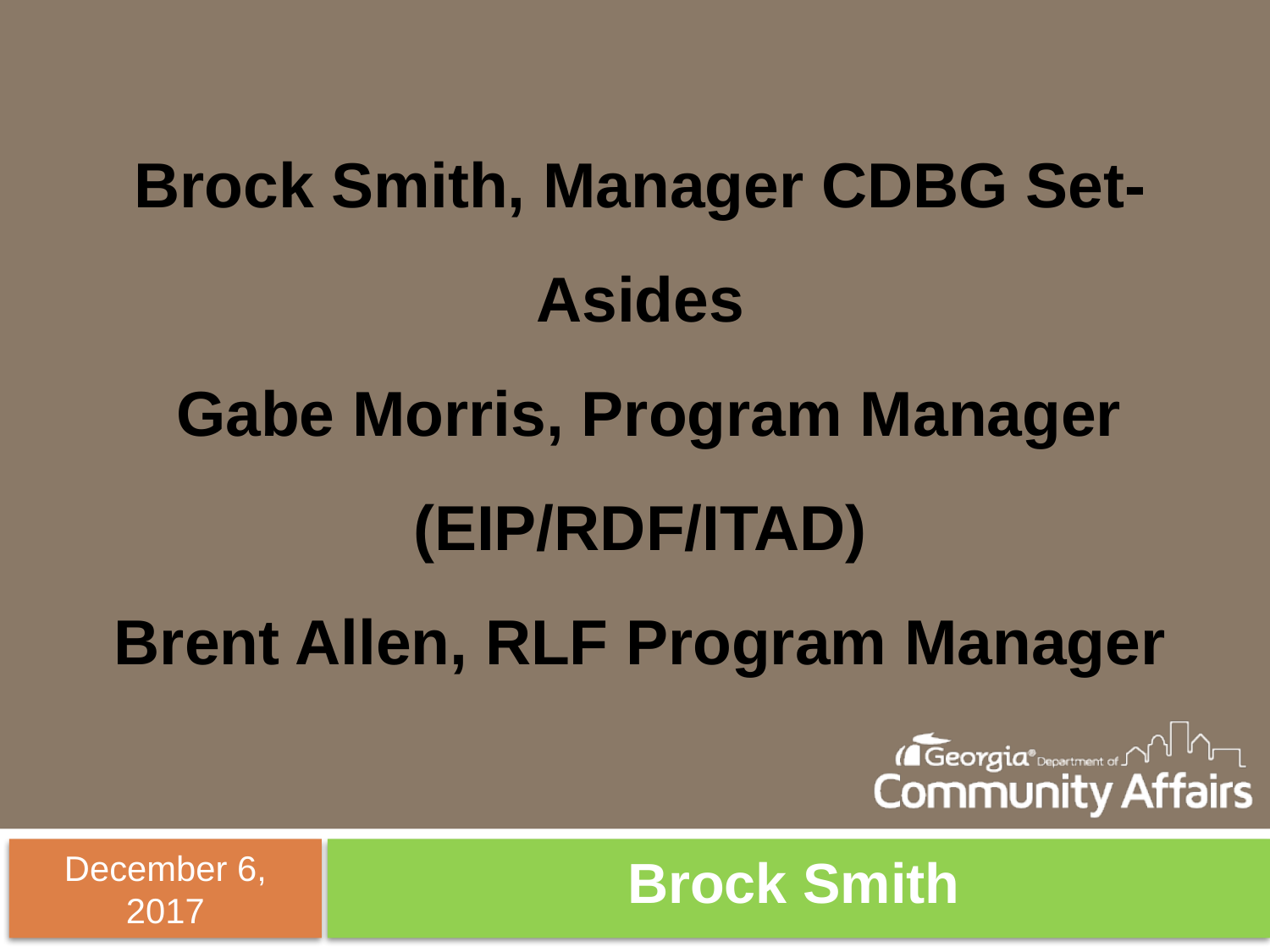

# Brock Smith, Manager CDBG Set-Asides Gabe Morris, Program Manager (EIP/RDF/ITAD) Brent Allen, RLF Program Manager
December 6, 2017
Brock Smith